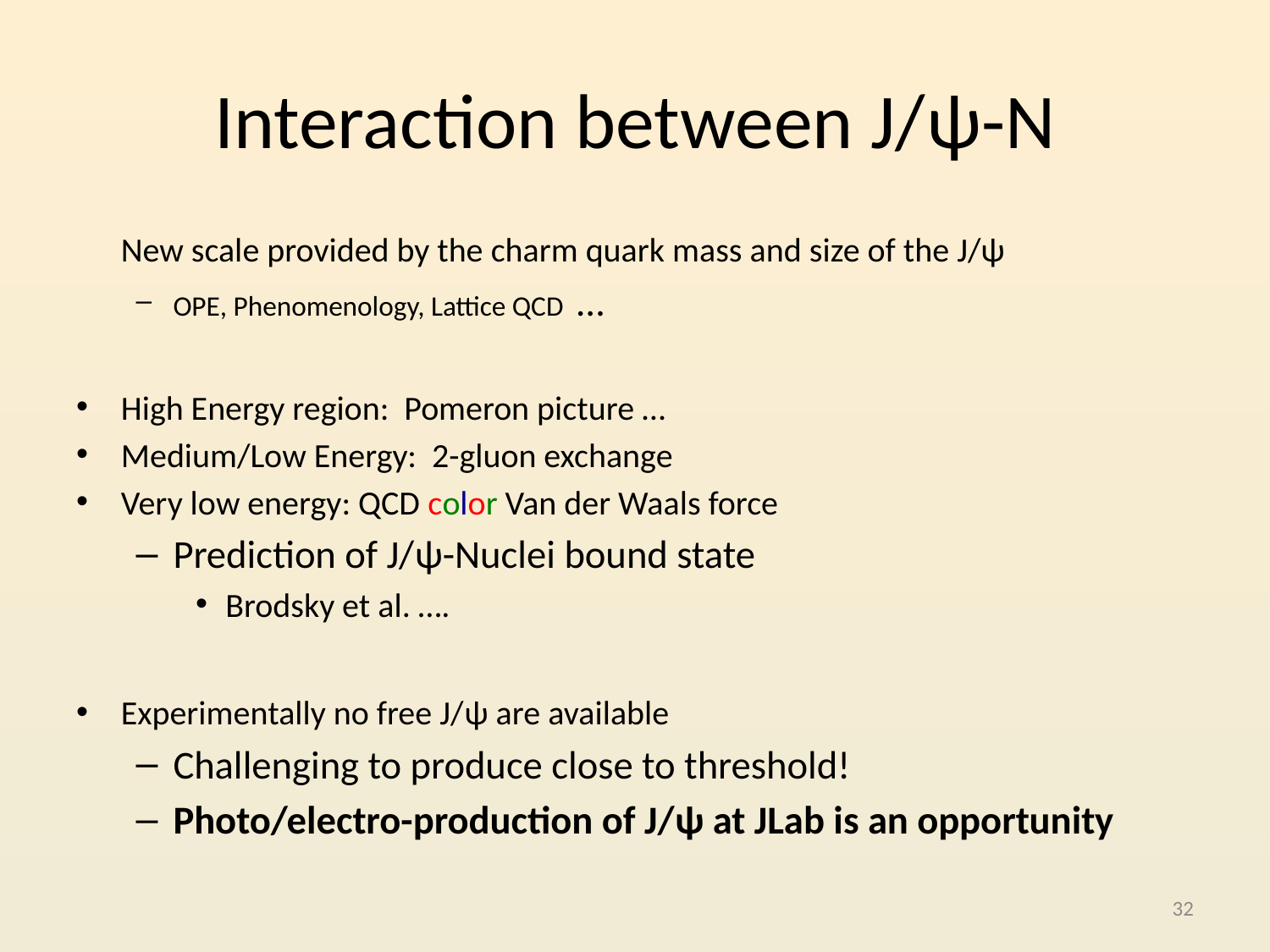

# Interaction between J/ψ-N
	New scale provided by the charm quark mass and size of the J/ψ
OPE, Phenomenology, Lattice QCD  …

High Energy region:  Pomeron picture …
Medium/Low Energy:  2-gluon exchange
Very low energy: QCD color Van der Waals force
Prediction of J/ψ-Nuclei bound state
Brodsky et al. ….

Experimentally no free J/ψ are available
Challenging to produce close to threshold!
Photo/electro-production of J/ψ at JLab is an opportunity

32